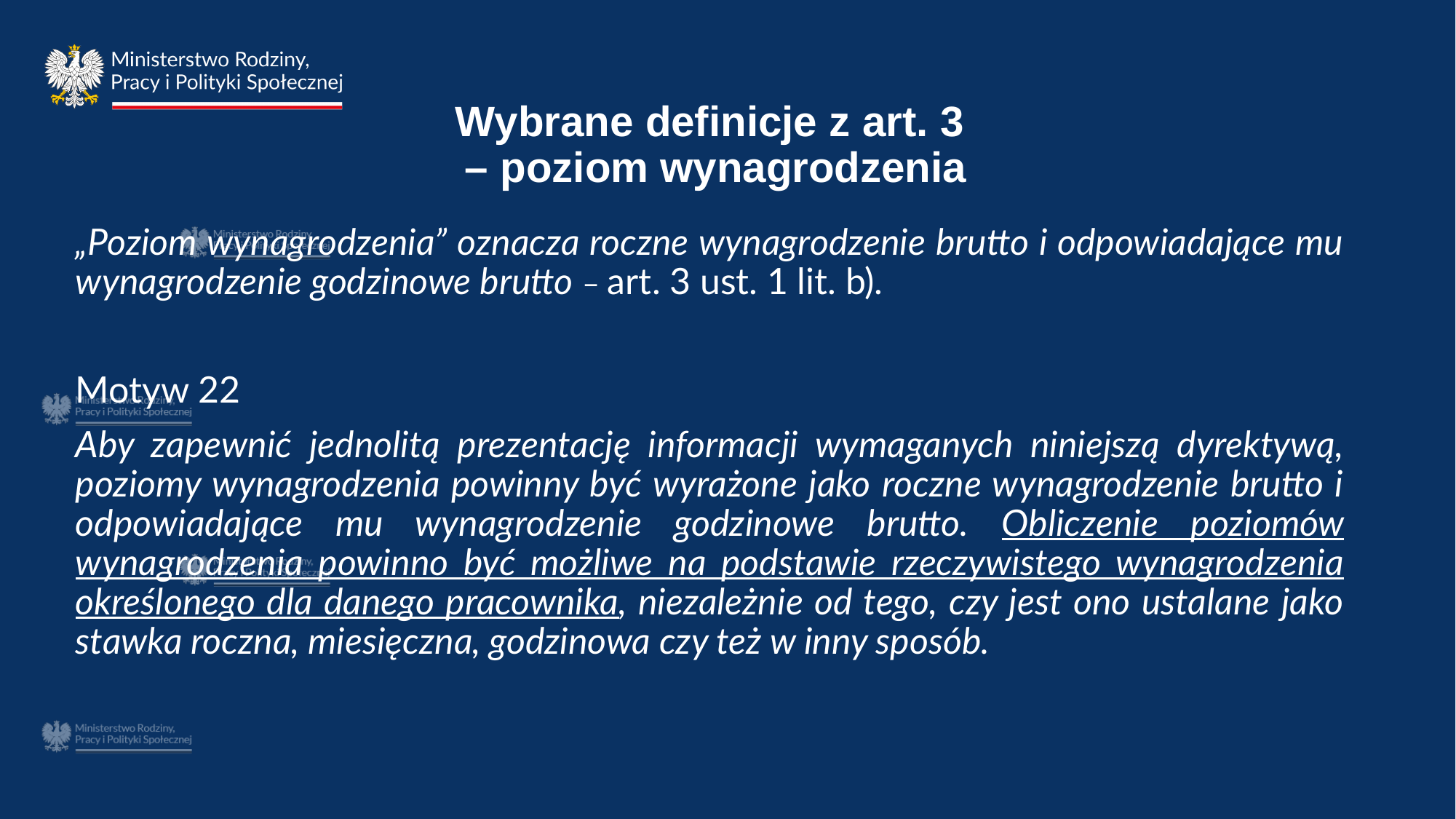

# Wybrane definicje z art. 3 – poziom wynagrodzenia
„Poziom wynagrodzenia” oznacza roczne wynagrodzenie brutto i odpowiadające mu wynagrodzenie godzinowe brutto – art. 3 ust. 1 lit. b).

Motyw 22
Aby zapewnić jednolitą prezentację informacji wymaganych niniejszą dyrektywą, poziomy wynagrodzenia powinny być wyrażone jako roczne wynagrodzenie brutto i odpowiadające mu wynagrodzenie godzinowe brutto. Obliczenie poziomów wynagrodzenia powinno być możliwe na podstawie rzeczywistego wynagrodzenia określonego dla danego pracownika, niezależnie od tego, czy jest ono ustalane jako stawka roczna, miesięczna, godzinowa czy też w inny sposób.